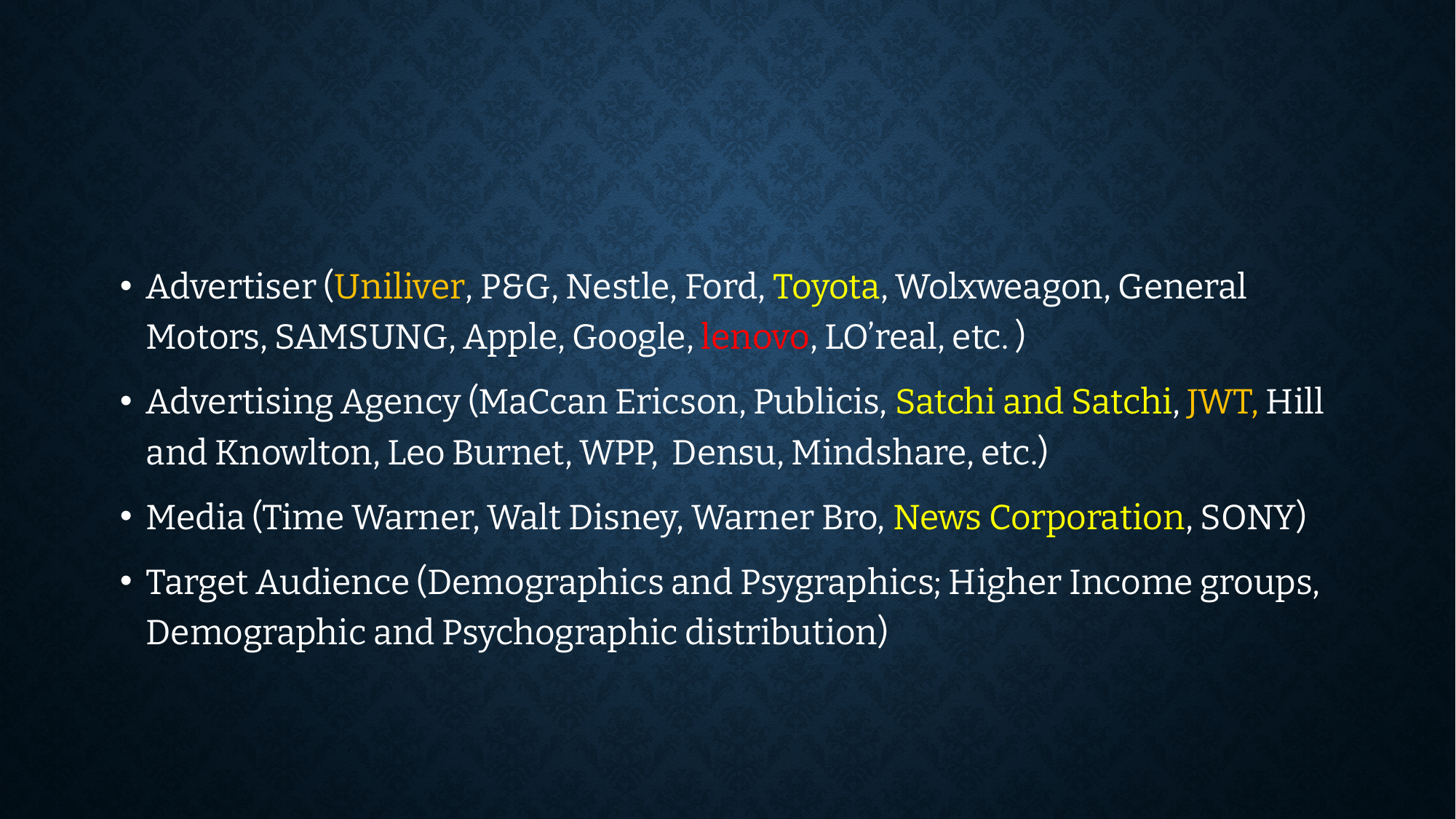

Advertiser (Uniliver, P&G, Nestle, Ford, Toyota, Wolxweagon, General Motors, SAMSUNG, Apple, Google, lenovo, LO’real, etc. )
Advertising Agency (MaCcan Ericson, Publicis, Satchi and Satchi, JWT, Hill and Knowlton, Leo Burnet, WPP,  Densu, Mindshare, etc.)
Media (Time Warner, Walt Disney, Warner Bro, News Corporation, SONY)
Target Audience (Demographics and Psygraphics; Higher Income groups, Demographic and Psychographic distribution)